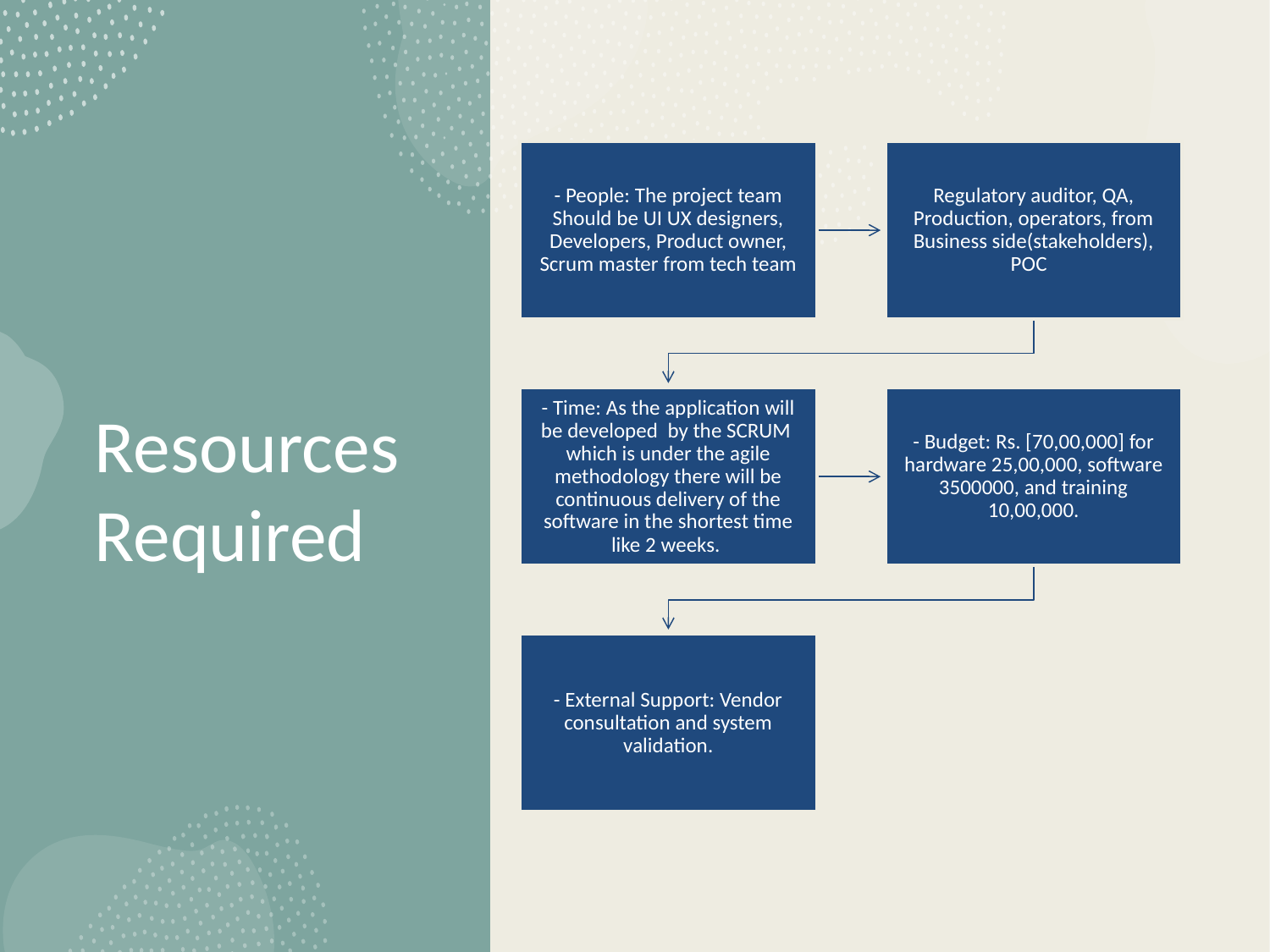

- People: The project team Should be UI UX designers, Developers, Product owner, Scrum master from tech team

Regulatory auditor, QA, Production, operators, from Business side(stakeholders), POC

- Time: As the application will be developed  by the SCRUM  which is under the agile methodology there will be continuous delivery of the software in the shortest time like 2 weeks.

- Budget: Rs. [70,00,000] for hardware 25,00,000, software 3500000, and training 10,00,000.
- External Support: Vendor consultation and system validation.
# Resources Required